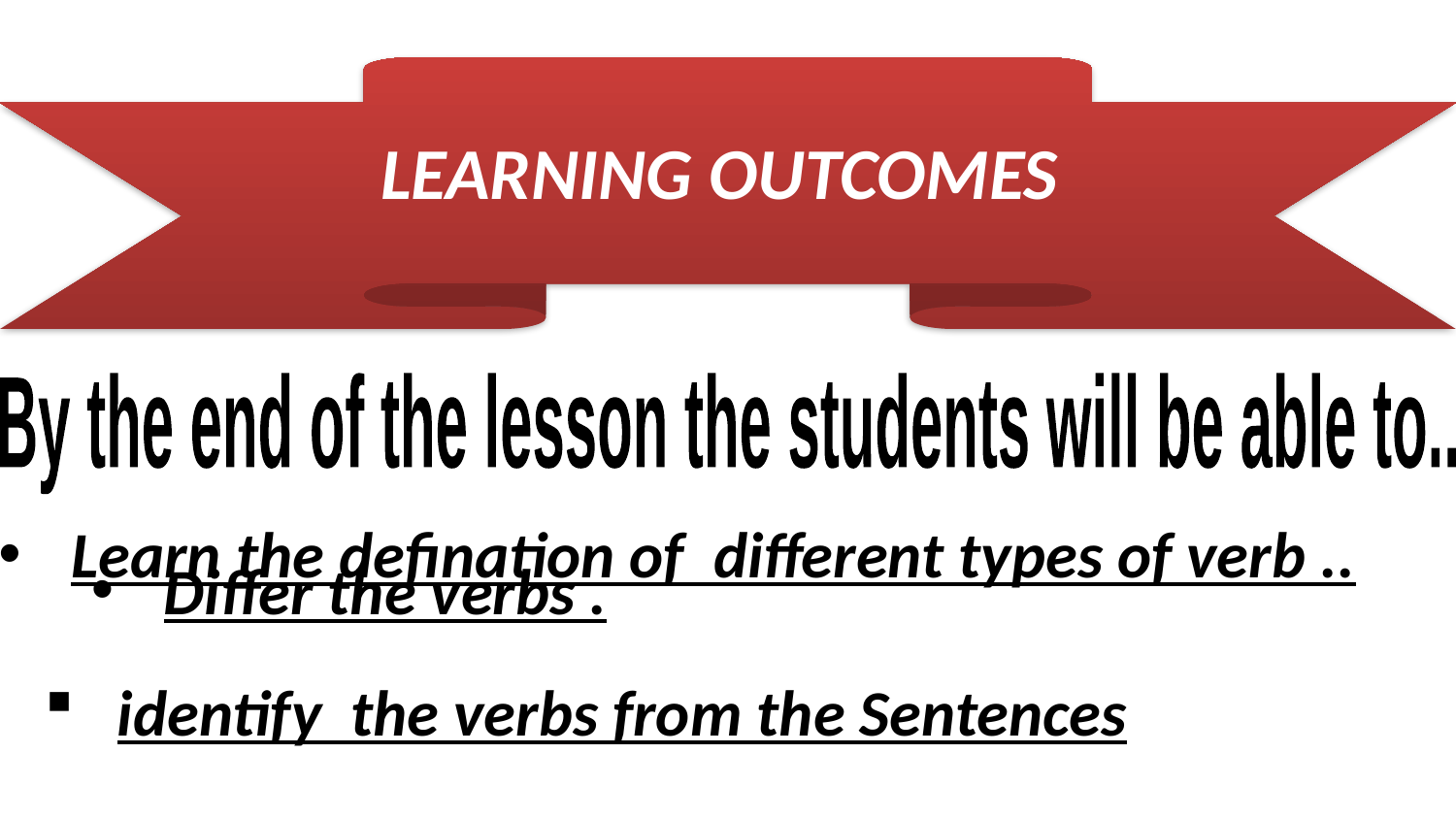

LEARNING OUTCOMES
By the end of the lesson the students will be able to..
Learn the defination of  different types of verb ..
Differ the verbs .
identify  the verbs from the Sentences